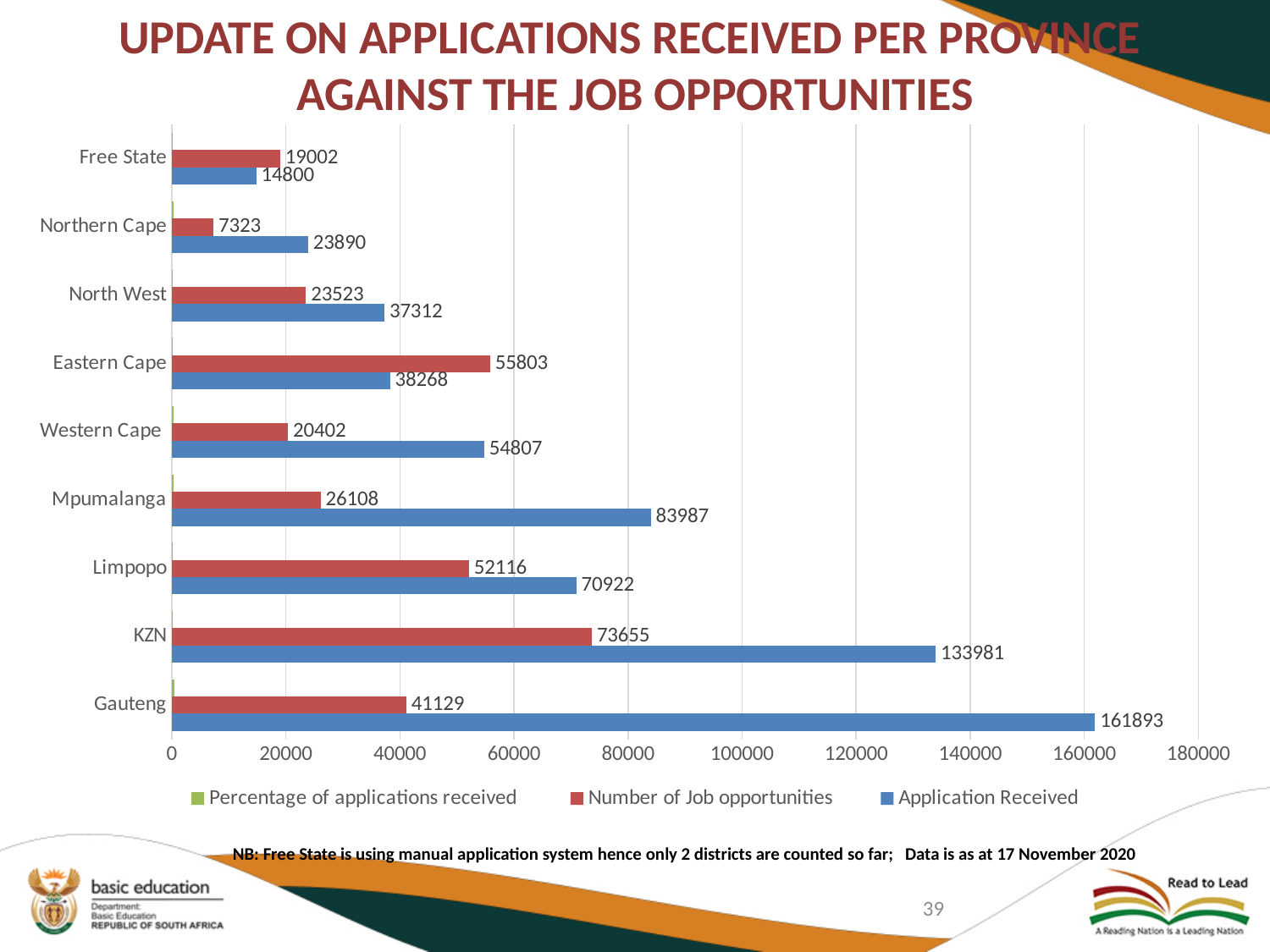

# UPDATE ON APPLICATIONS RECEIVED PER PROVINCE AGAINST THE JOB OPPORTUNITIES

### Chart

| Category | Application Received | Number of Job opportunities | Percentage of applications received  |
|---|---|---|---|
| Gauteng | 161893.0 | 41129.0 | 393.62250480196457 |
| KZN | 133981.0 | 73655.0 | 181.90346887516122 |
| Limpopo | 70922.0 | 52116.0 | 136.08488755852332 |
| Mpumalanga | 83987.0 | 26108.0 | 321.69066952658187 |
| Western Cape  | 54807.0 | 20402.0 | 268.63542789922565 |
| Eastern Cape | 38268.0 | 55803.0 | 68.57695822805225 |
| North West | 37312.0 | 23523.0 | 158.6192237384687 |
| Northern Cape | 23890.0 | 7323.0 | 326.2324184077563 |
| Free State | 14800.0 | 19002.0 | 77.8865382591306 |
NB: Free State is using manual application system hence only 2 districts are counted so far;   Data is as at 17 November 2020
39